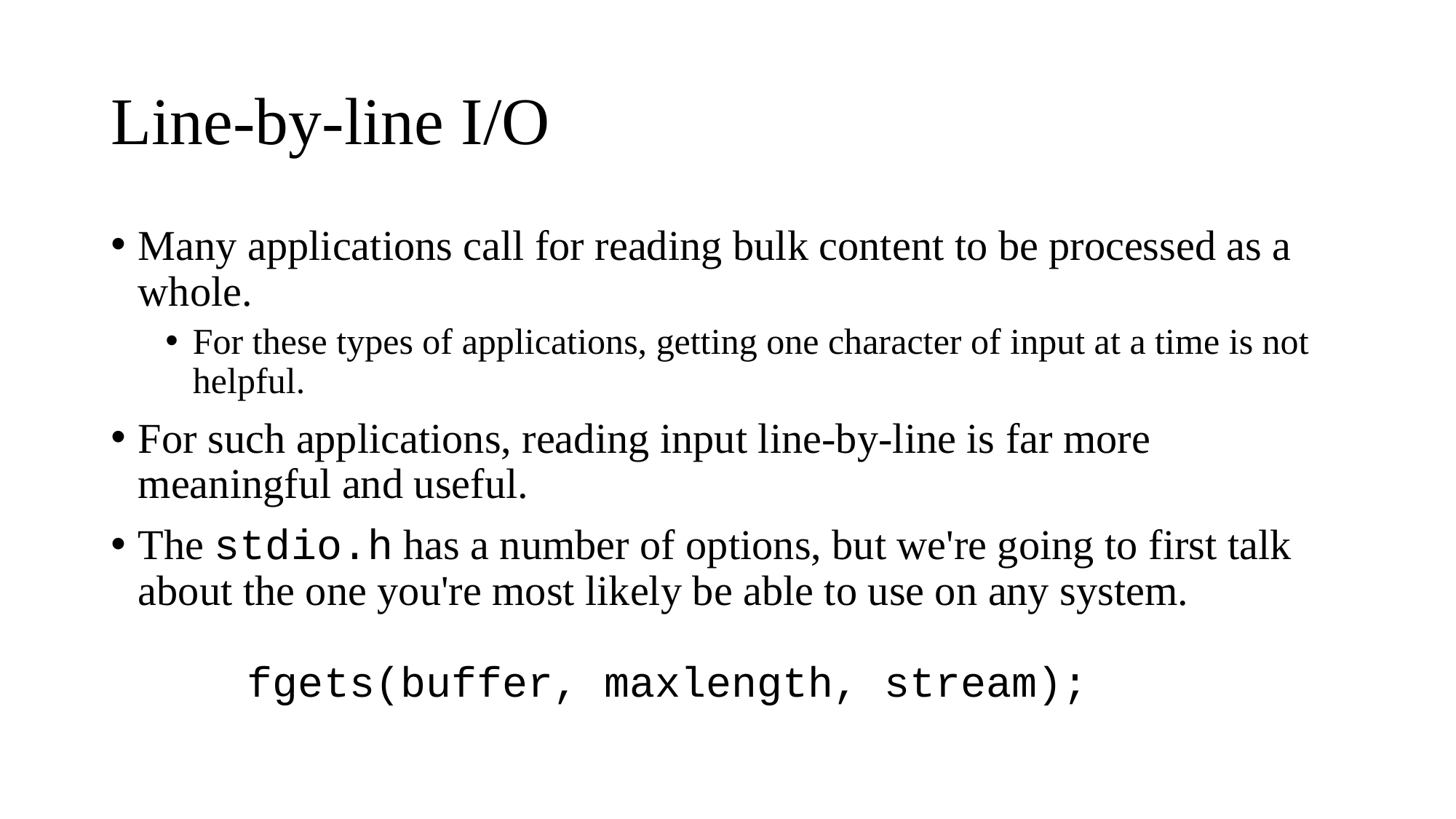

# Line-by-line I/O
Many applications call for reading bulk content to be processed as a whole.
For these types of applications, getting one character of input at a time is not helpful.
For such applications, reading input line-by-line is far more meaningful and useful.
The stdio.h has a number of options, but we're going to first talk about the one you're most likely be able to use on any system.
	fgets(buffer, maxlength, stream);